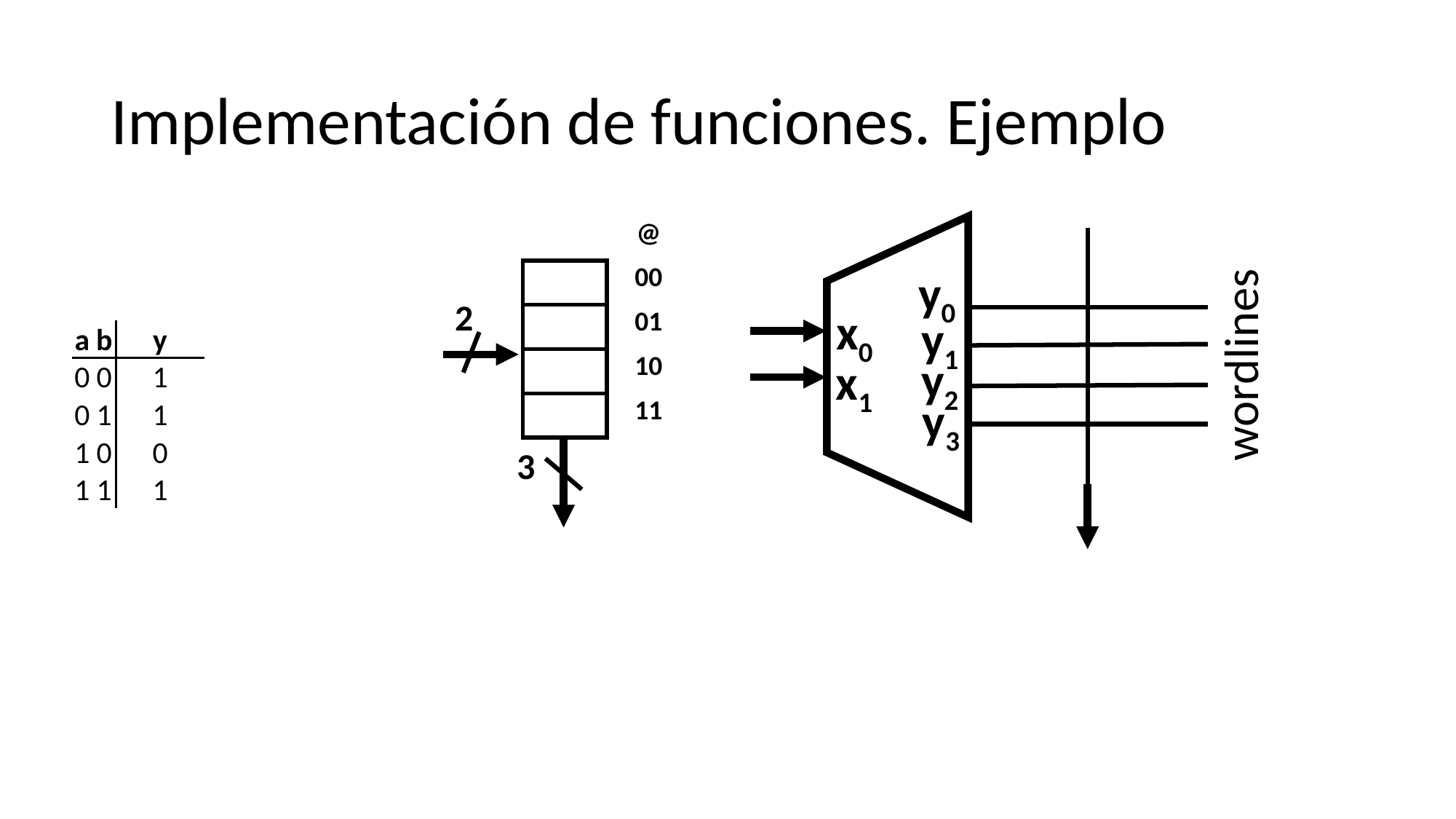

# Implementación de funciones. Ejemplo
|  |  | @ |
| --- | --- | --- |
|  |  | 00 |
|  |  | 01 |
|  |  | 10 |
|  |  | 11 |
y0
2

x0
y1
| a | b | y |
| --- | --- | --- |
| 0 | 0 | 1 |
| 0 | 1 | 1 |
| 1 | 0 | 0 |
| 1 | 1 | 1 |
wordlines
y2
x1
y3
3